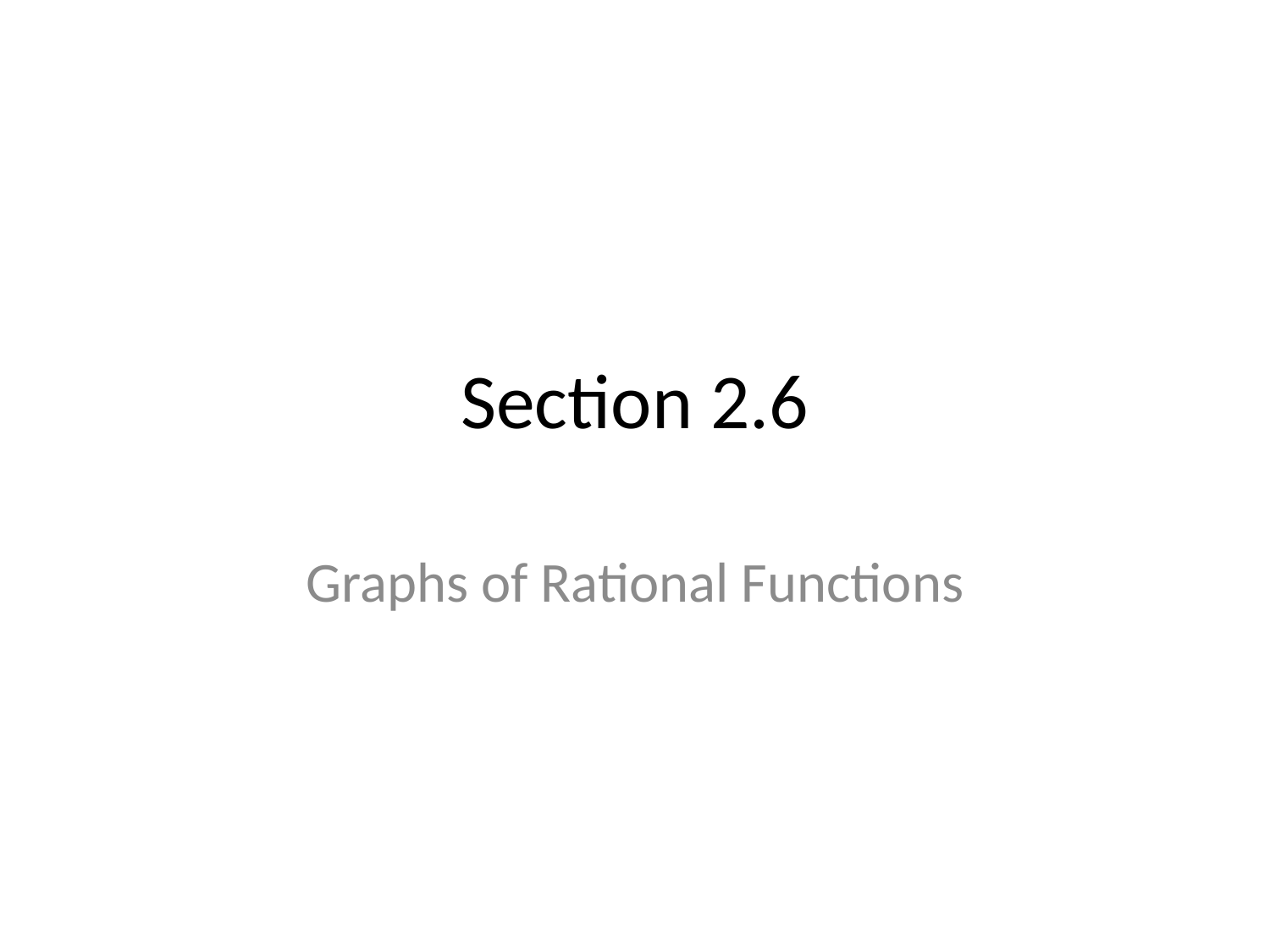

# Section 2.6
Graphs of Rational Functions